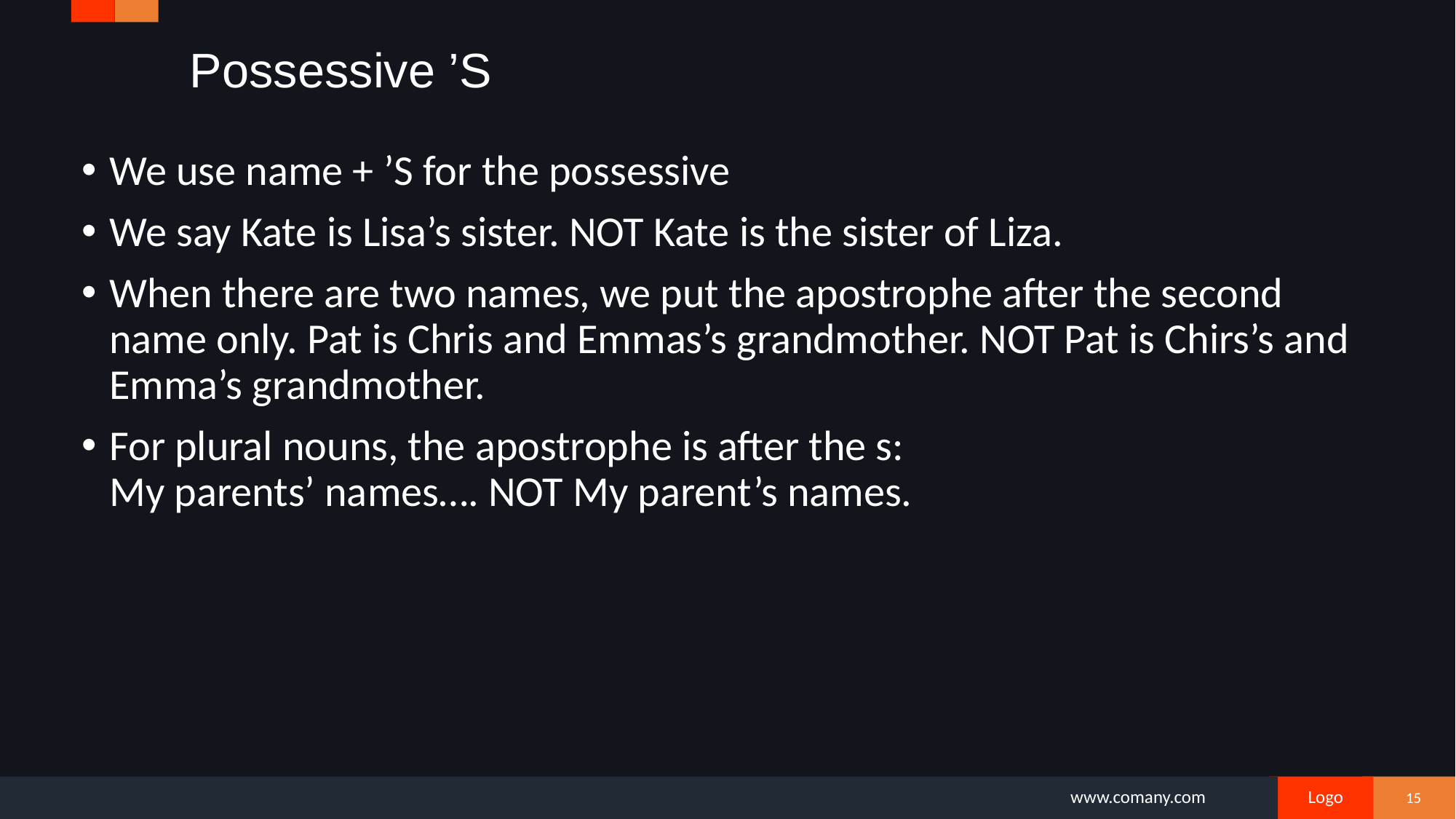

# Possessive ’S
We use name + ’S for the possessive
We say Kate is Lisa’s sister. NOT Kate is the sister of Liza.
When there are two names, we put the apostrophe after the second name only. Pat is Chris and Emmas’s grandmother. NOT Pat is Chirs’s and Emma’s grandmother.
For plural nouns, the apostrophe is after the s:
My parents’ names…. NOT My parent’s names.
15